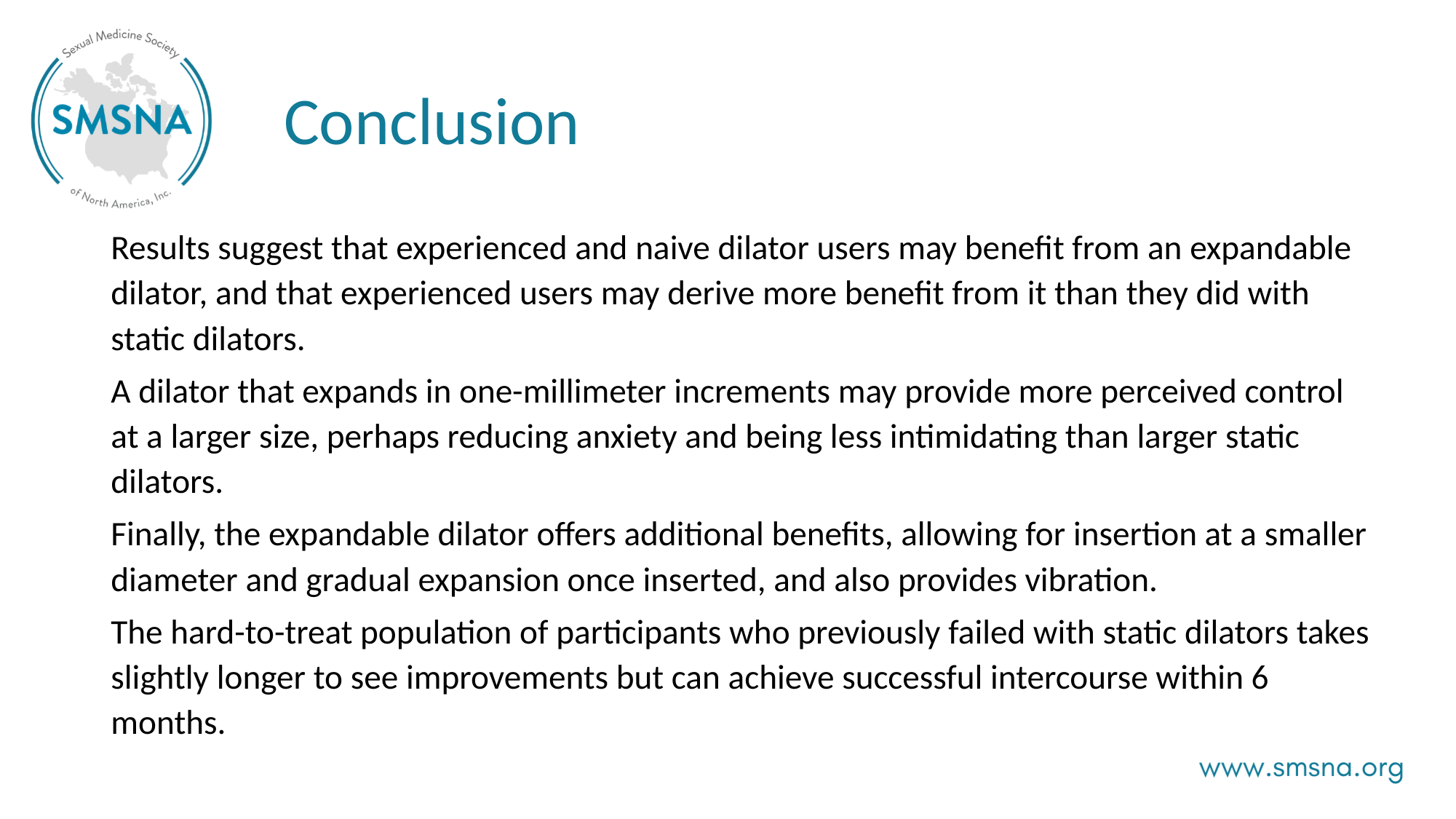

# Conclusion
Results suggest that experienced and naive dilator users may benefit from an expandable dilator, and that experienced users may derive more benefit from it than they did with static dilators.
A dilator that expands in one-millimeter increments may provide more perceived control at a larger size, perhaps reducing anxiety and being less intimidating than larger static dilators.
Finally, the expandable dilator offers additional benefits, allowing for insertion at a smaller diameter and gradual expansion once inserted, and also provides vibration.
The hard-to-treat population of participants who previously failed with static dilators takes slightly longer to see improvements but can achieve successful intercourse within 6 months.